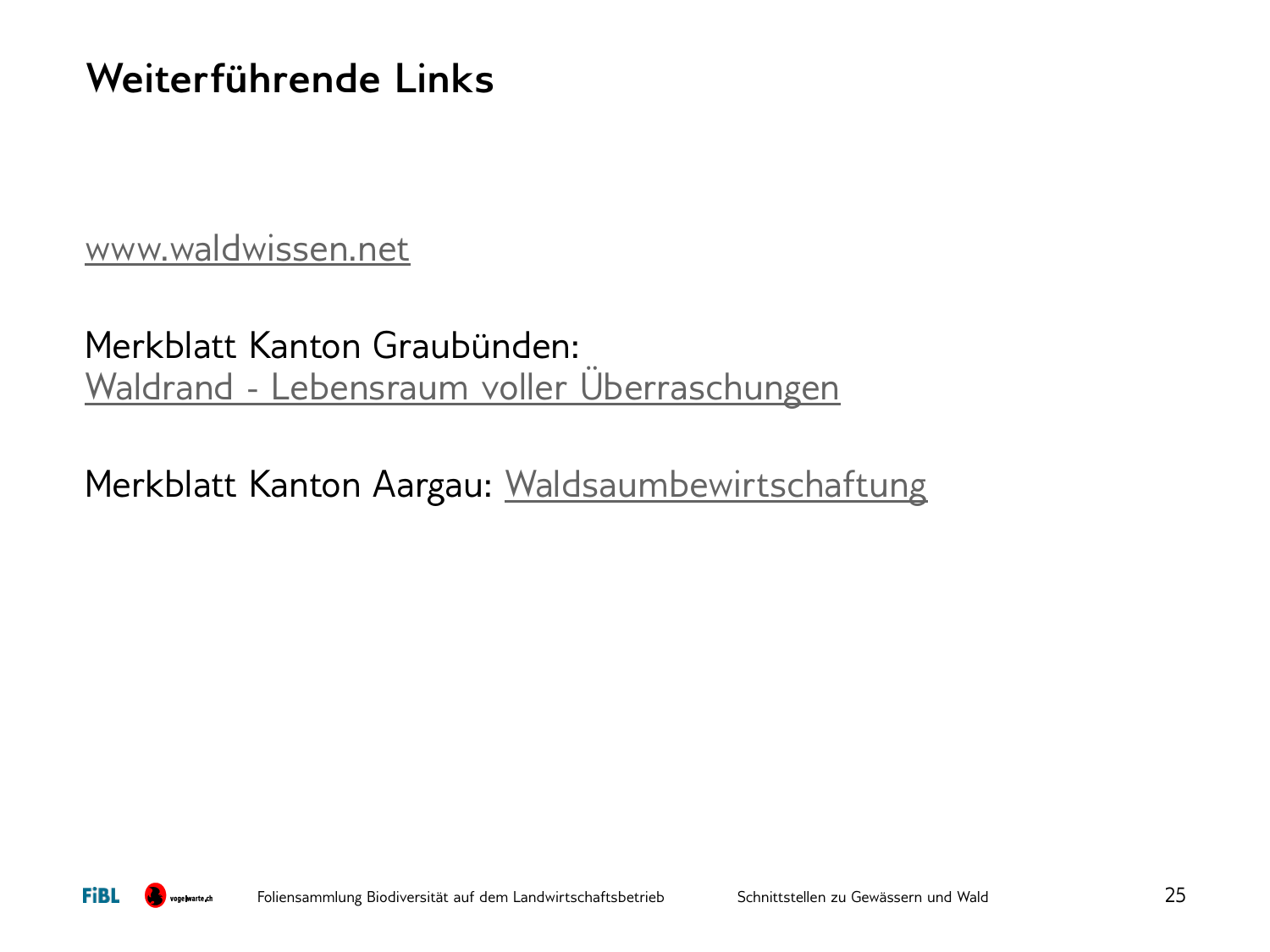

# Weiterführende Links
www.waldwissen.net
Merkblatt Kanton Graubünden:
Waldrand - Lebensraum voller Überraschungen
Merkblatt Kanton Aargau: Waldsaumbewirtschaftung

25